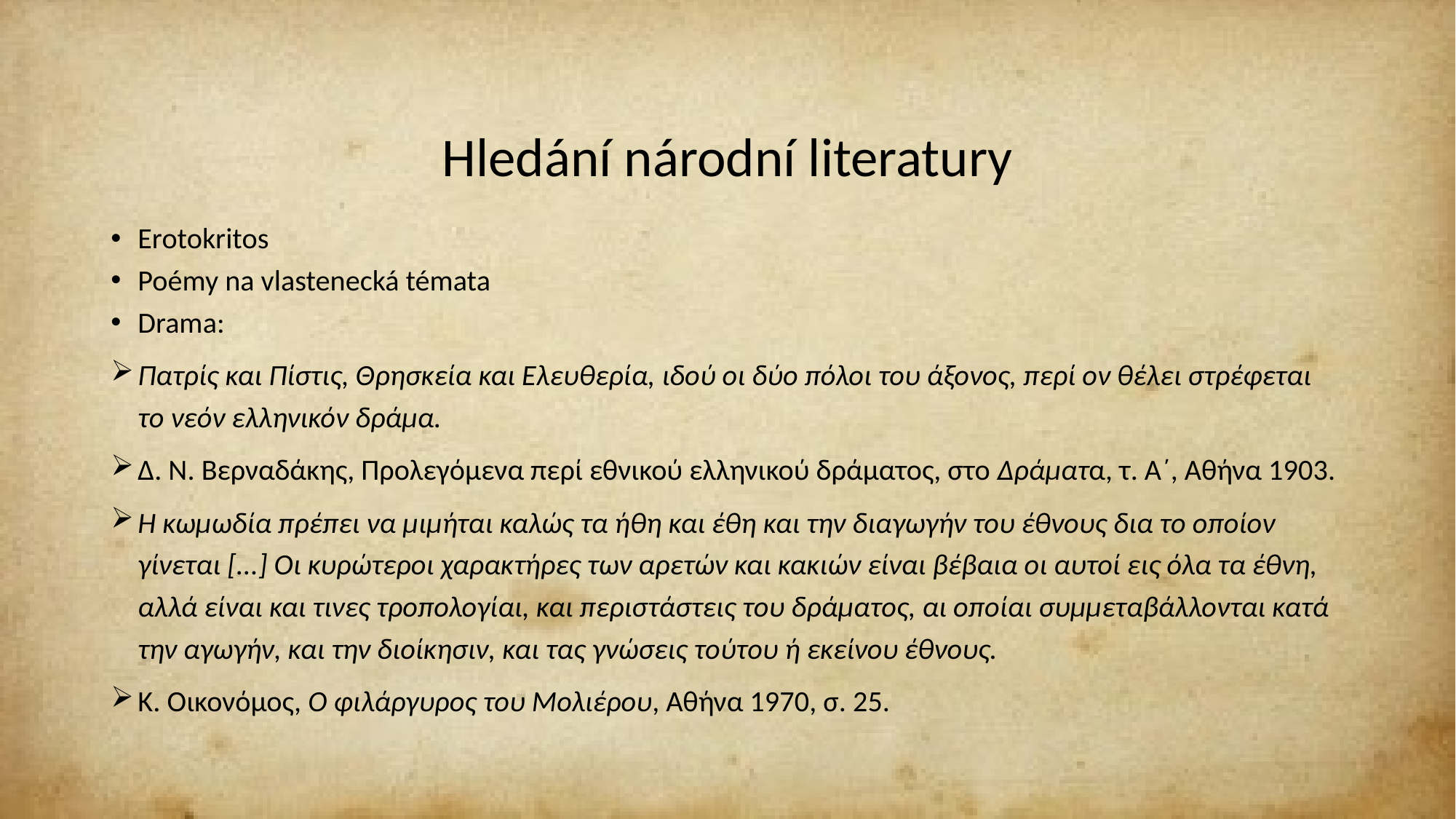

# Hledání národní literatury
Erotokritos
Poémy na vlastenecká témata
Drama:
Πατρίς και Πίστις, Θρησκεία και Ελευθερία, ιδού οι δύο πόλοι του άξονος, περί ον θέλει στρέφεται το νεόν ελληνικόν δράμα.
Δ. Ν. Βερναδάκης, Προλεγόμενα περί εθνικού ελληνικού δράματος, στο Δράματα, τ. Α΄, Αθήνα 1903.
Η κωμωδία πρέπει να μιμήται καλώς τα ήθη και έθη και την διαγωγήν του έθνους δια το οποίον γίνεται [...] Οι κυρώτεροι χαρακτήρες των αρετών και κακιών είναι βέβαια οι αυτοί εις όλα τα έθνη, αλλά είναι και τινες τροπολογίαι, και περιστάστεις του δράματος, αι οποίαι συμμεταβάλλονται κατά την αγωγήν, και την διοίκησιν, και τας γνώσεις τούτου ή εκείνου έθνους.
Κ. Οικονόμος, Ο φιλάργυρος του Μολιέρου, Αθήνα 1970, σ. 25.